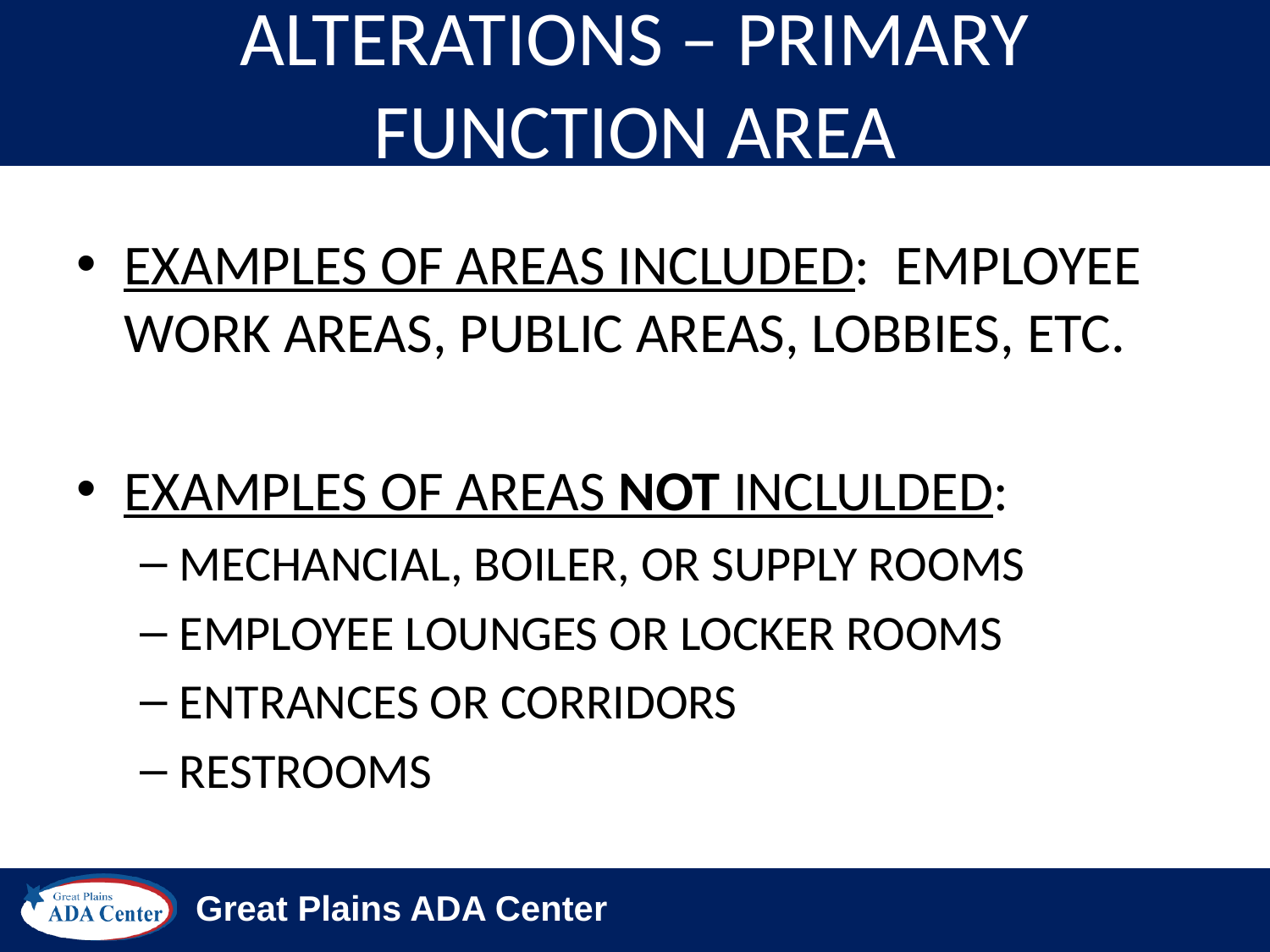

# ALTERATIONS – PRIMARY FUNCTION AREA
EXAMPLES OF AREAS INCLUDED:  EMPLOYEE WORK AREAS, PUBLIC AREAS, LOBBIES, ETC.

EXAMPLES OF AREAS NOT INCLULDED:
MECHANCIAL, BOILER, OR SUPPLY ROOMS
EMPLOYEE LOUNGES OR LOCKER ROOMS
ENTRANCES OR CORRIDORS
RESTROOMS